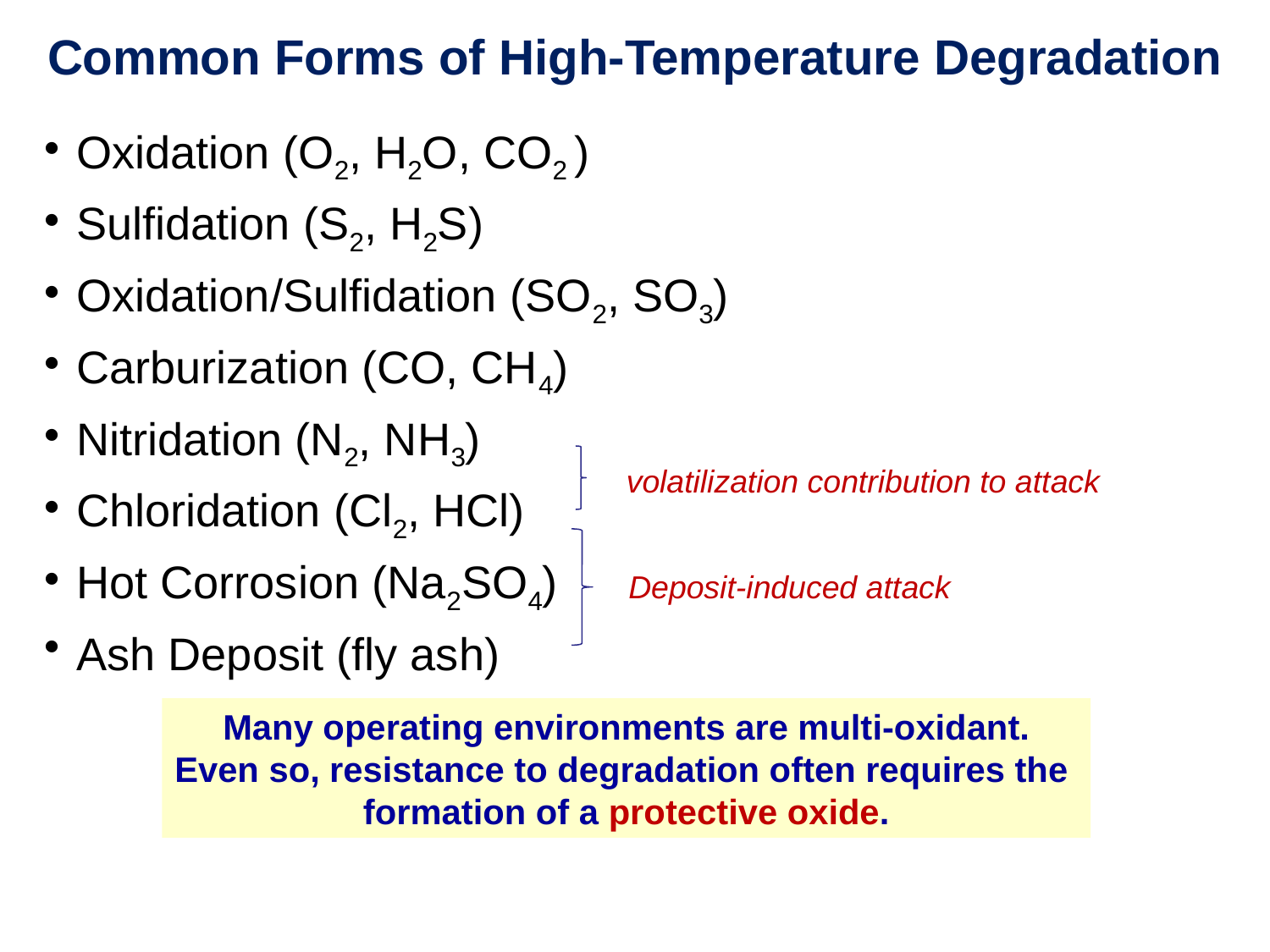

# Common Forms of High-Temperature Degradation
	Oxidation (O2, H2O, CO2 )
	Sulfidation (S2, H2S)
	Oxidation/Sulfidation (SO2, SO3)
	Carburization (CO, CH4)
	Nitridation (N2, NH3)
	Chloridation (Cl2, HCl)
	Hot Corrosion (Na2SO4)
	Ash Deposit (fly ash)

volatilization contribution to attack

Deposit-induced attack
Many operating environments are multi-oxidant.
Even so, resistance to degradation often requires the
formation of a protective oxide.